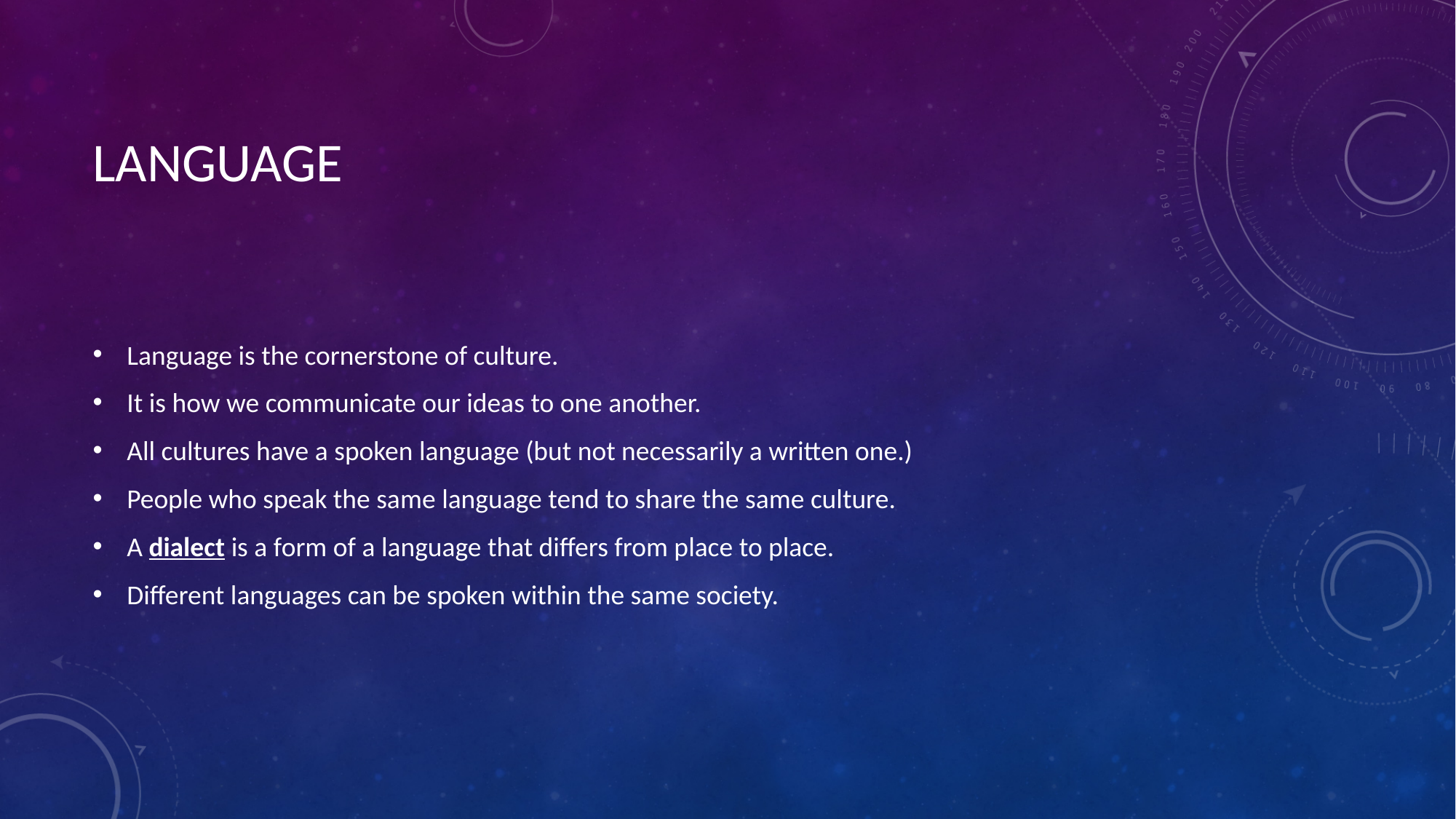

# Language
Language is the cornerstone of culture.
It is how we communicate our ideas to one another.
All cultures have a spoken language (but not necessarily a written one.)
People who speak the same language tend to share the same culture.
A dialect is a form of a language that differs from place to place.
Different languages can be spoken within the same society.